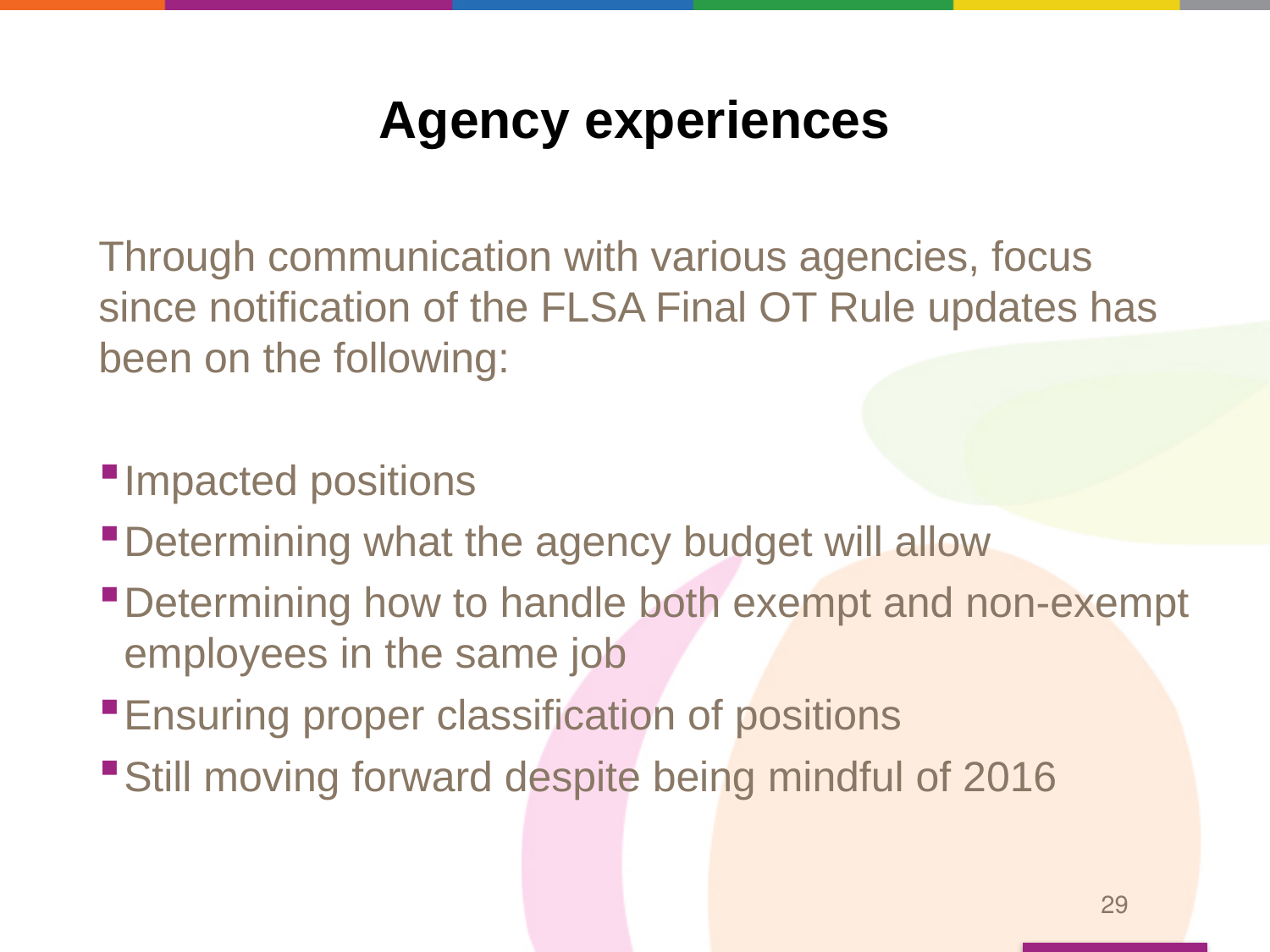

# Agency experiences
Through communication with various agencies, focus since notification of the FLSA Final OT Rule updates has been on the following:

Impacted positions
Determining what the agency budget will allow
Determining how to handle both exempt and non-exempt employees in the same job
Ensuring proper classification of positions
Still moving forward despite being mindful of 2016
29